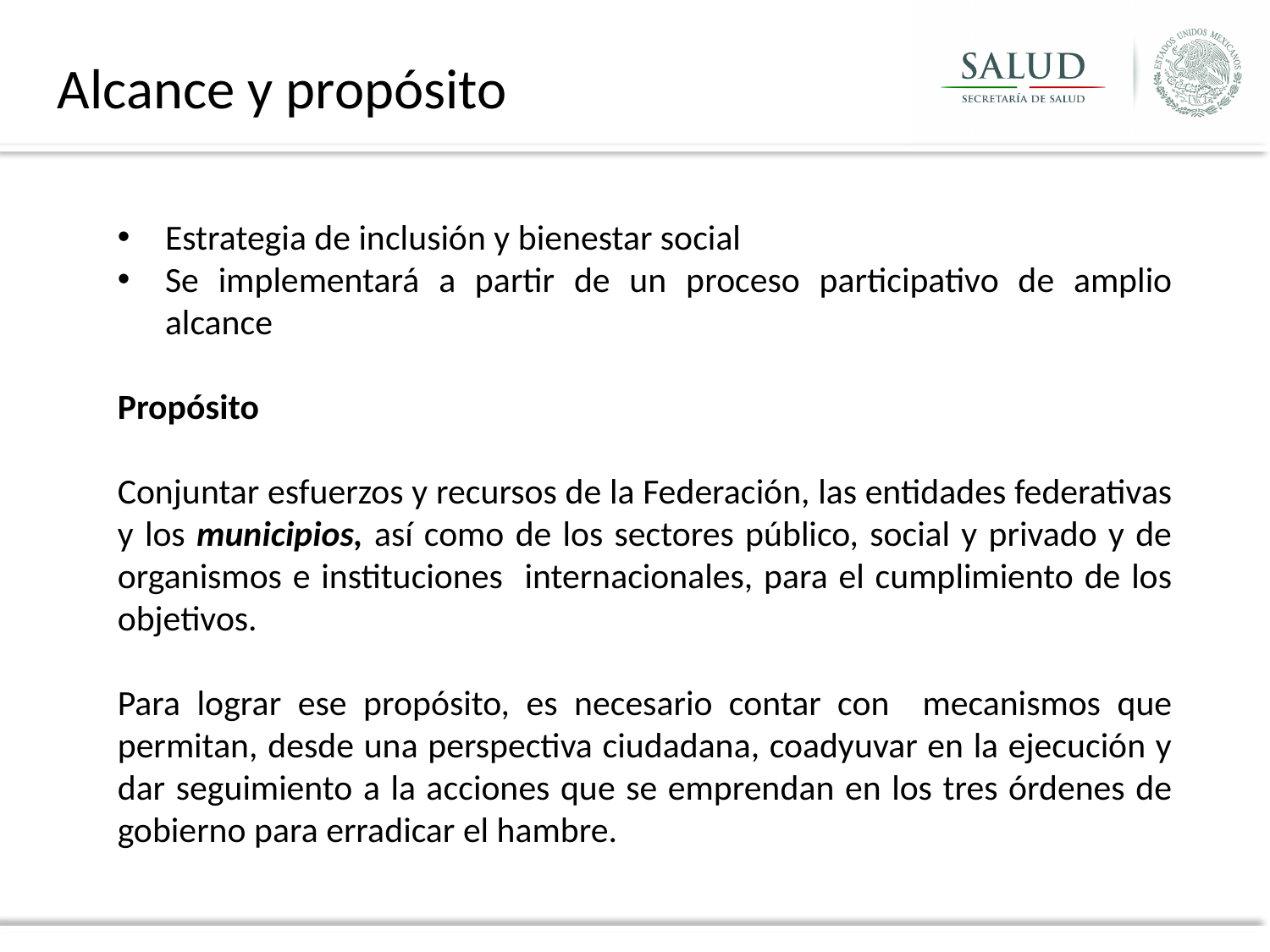

Alcance y propósito

Estrategia de inclusión y bienestar social
Se implementará a partir de un proceso participativo de amplio alcance

Propósito

Conjuntar esfuerzos y recursos de la Federación, las entidades federativas y los municipios, así como de los sectores público, social y privado y de organismos e instituciones  internacionales, para el cumplimiento de los objetivos.

Para lograr ese propósito, es necesario contar con  mecanismos que permitan, desde una perspectiva ciudadana, coadyuvar en la ejecución y dar seguimiento a la acciones que se emprendan en los tres órdenes de gobierno para erradicar el hambre.